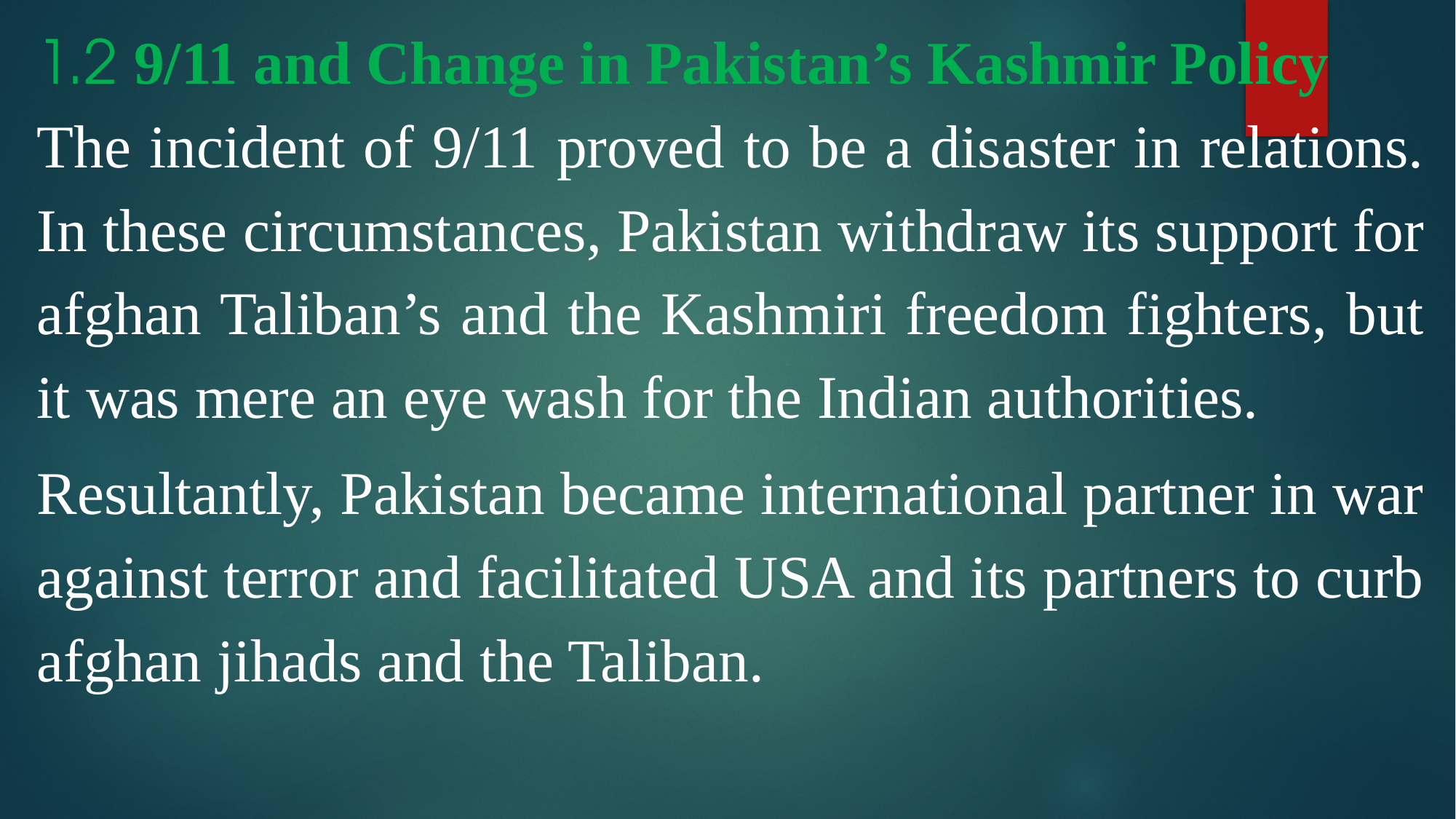

#
1.2 9/11 and Change in Pakistan’s Kashmir Policy
The incident of 9/11 proved to be a disaster in relations. In these circumstances, Pakistan withdraw its support for afghan Taliban’s and the Kashmiri freedom fighters, but it was mere an eye wash for the Indian authorities.
Resultantly, Pakistan became international partner in war against terror and facilitated USA and its partners to curb afghan jihads and the Taliban.